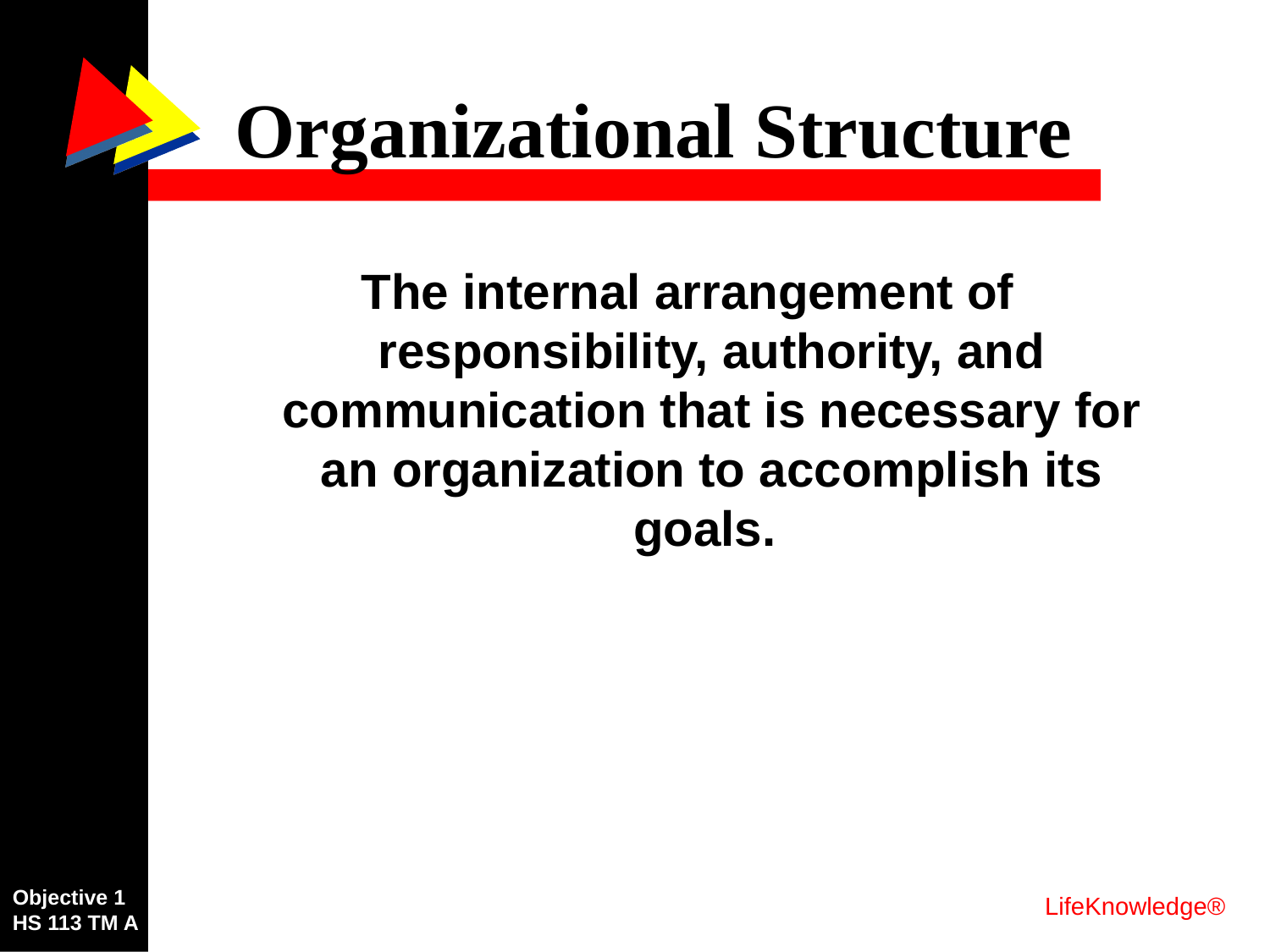

# Organizational Structure
The internal arrangement of responsibility, authority, and communication that is necessary for an organization to accomplish its goals.
Objective 1
HS 113 TM A
LifeKnowledge®